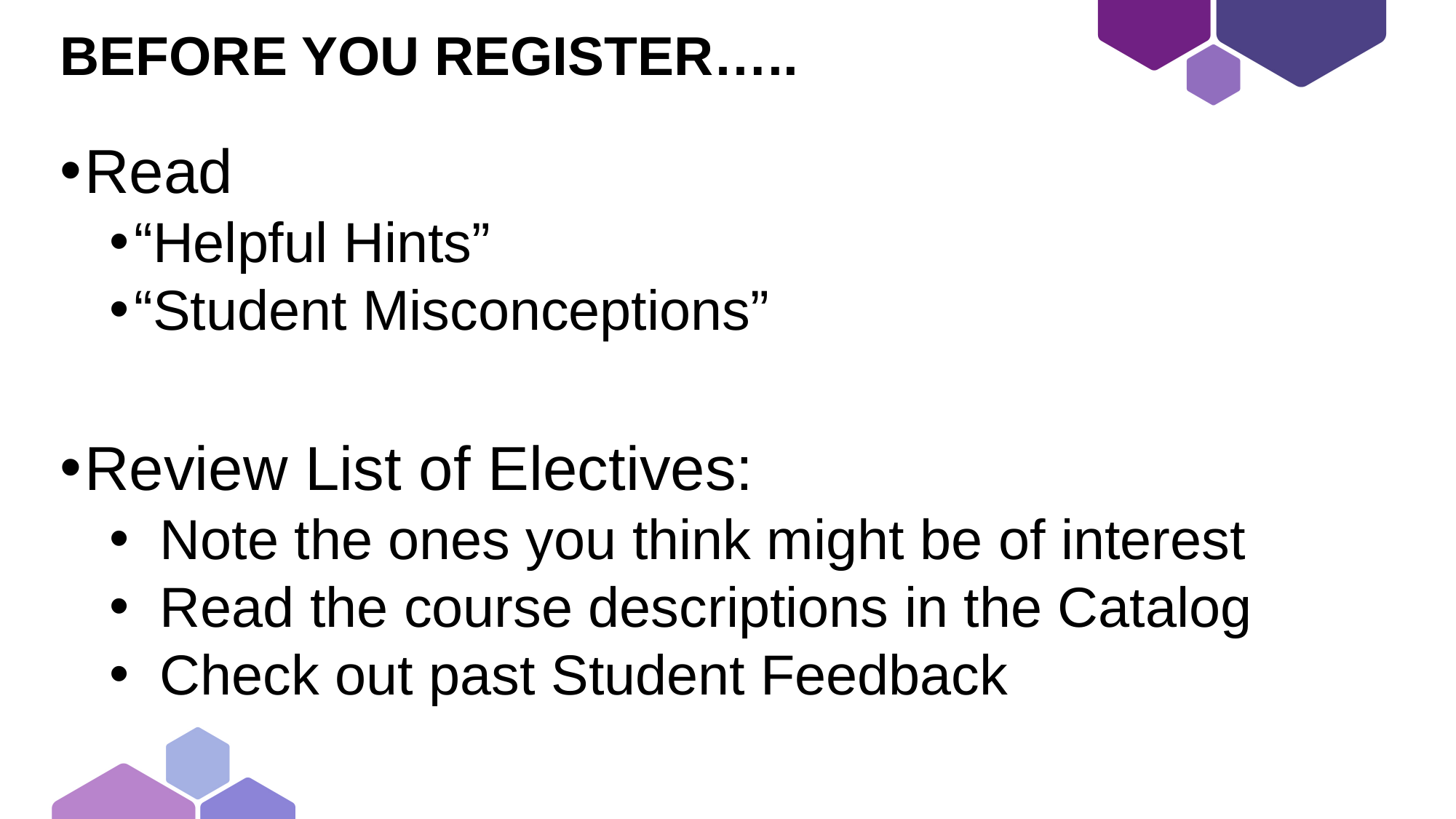

# Before you Register…..
Read
“Helpful Hints”
“Student Misconceptions”

Review List of Electives:
Note the ones you think might be of interest
Read the course descriptions in the Catalog
Check out past Student Feedback